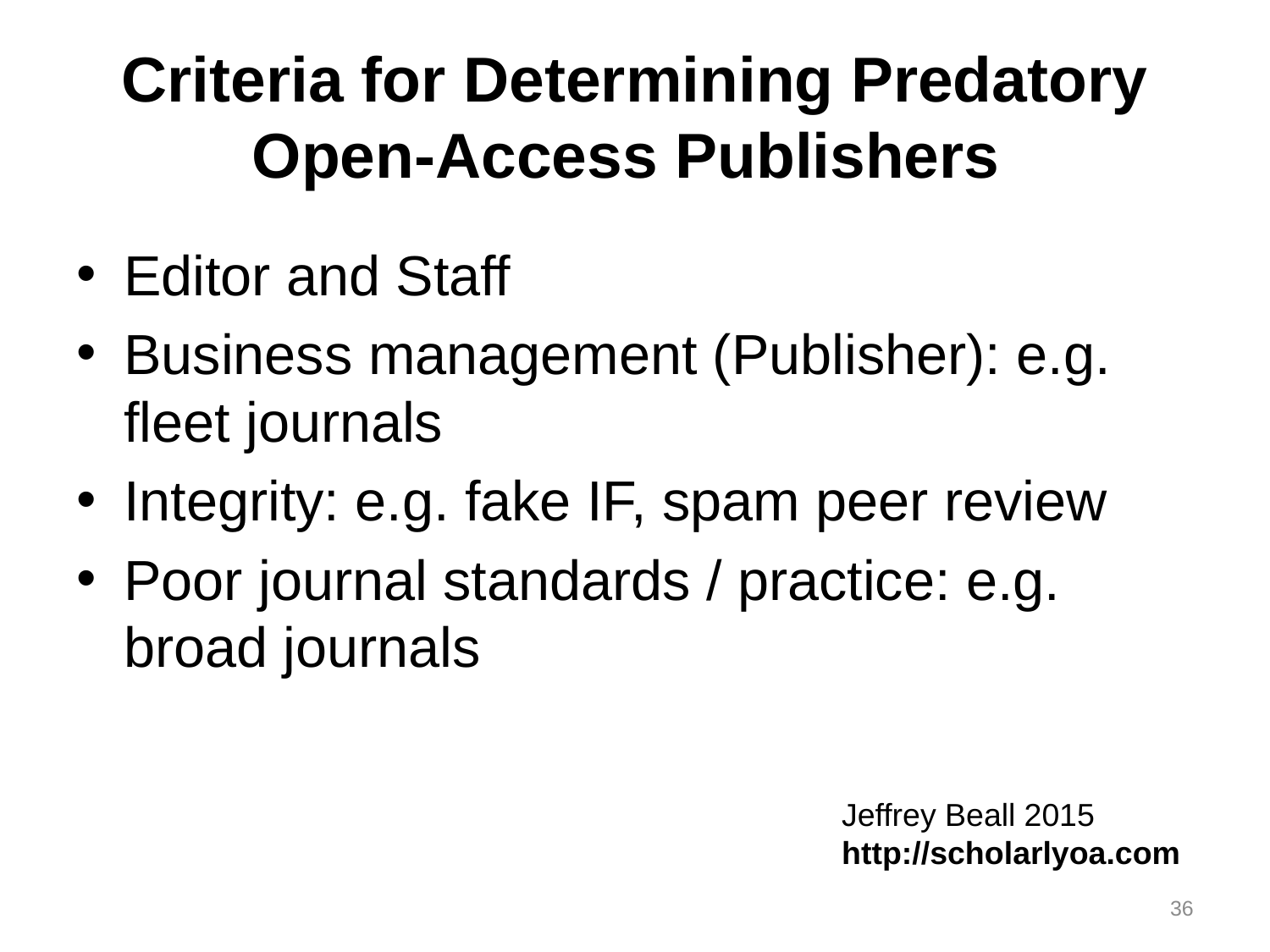

# Criteria for Determining Predatory Open-Access Publishers
Editor and Staff
Business management (Publisher): e.g. fleet journals
Integrity: e.g. fake IF, spam peer review
Poor journal standards / practice: e.g. broad journals

Jeffrey Beall 2015
http://scholarlyoa.com
36